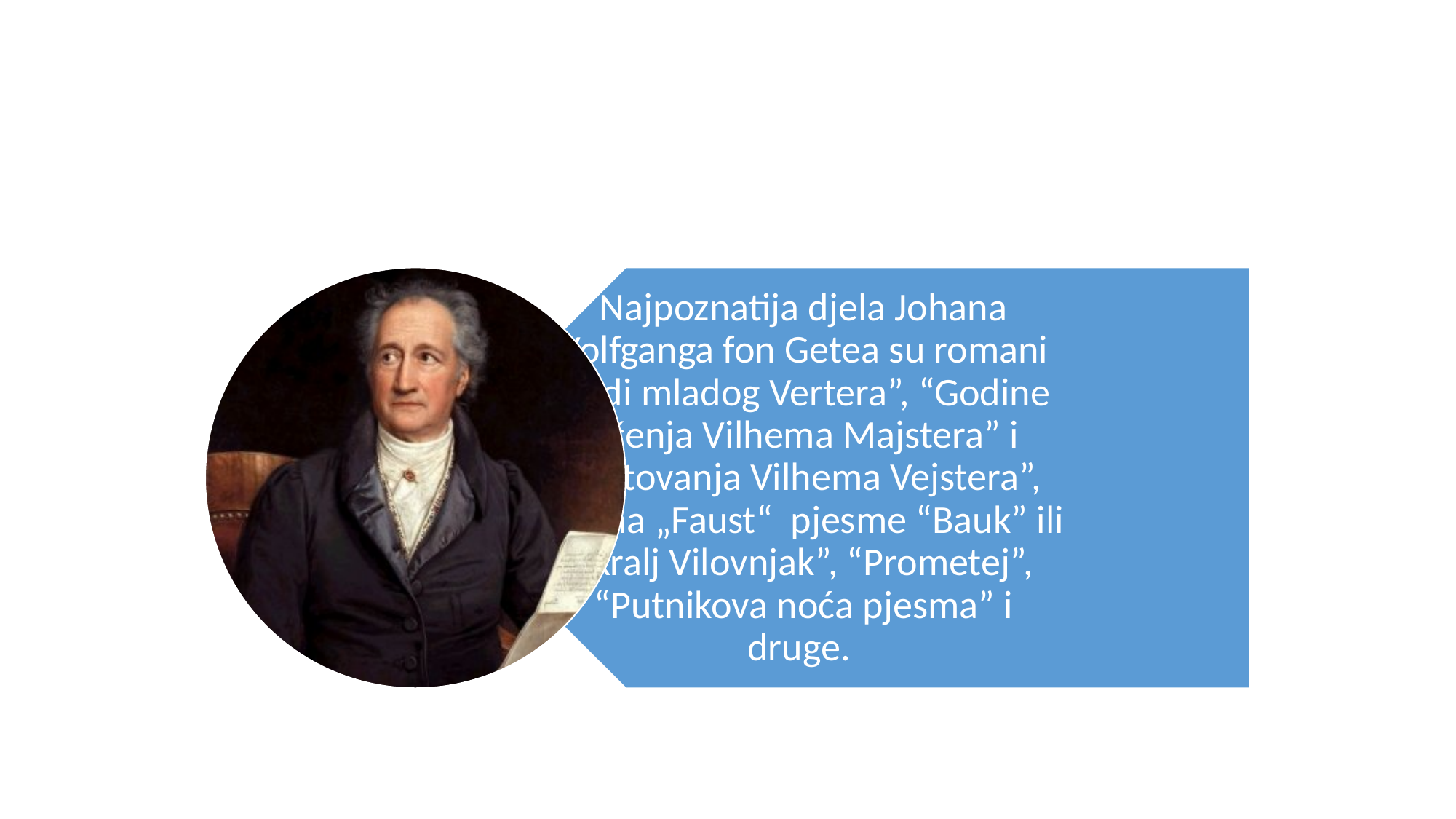

#
Najpoznatija djela Johana Volfganga fon Getea su romani “Jadi mladog Vertera”, “Godine učenja Vilhema Majstera” i “Putovanja Vilhema Vejstera”, drama „Faust“  pjesme “Bauk” ili “Kralj Vilovnjak”, “Prometej”, “Putnikova noća pjesma” i druge.